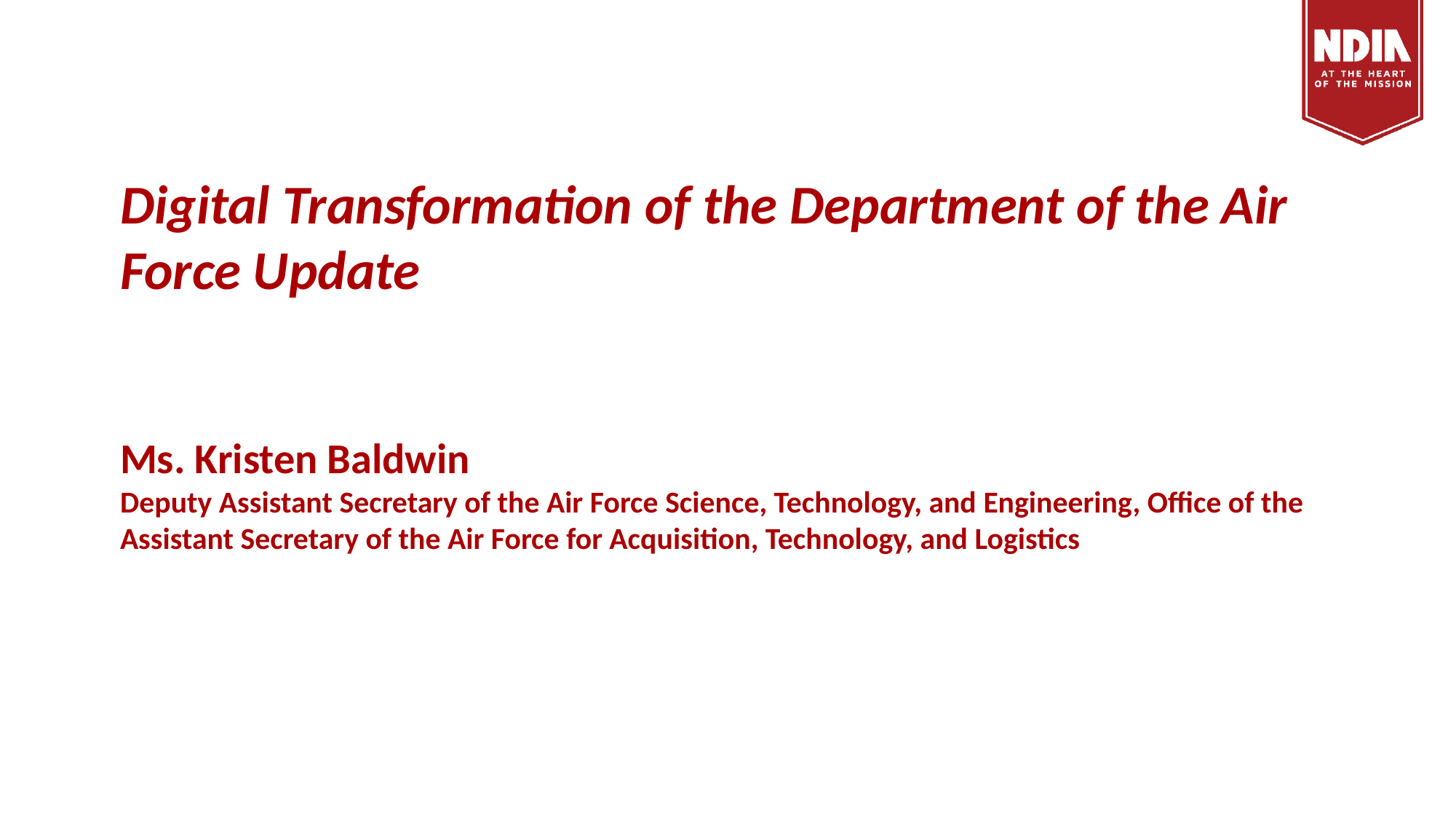

# Digital Transformation of the Department of the Air Force Update Ms. Kristen Baldwin Deputy Assistant Secretary of the Air Force Science, Technology, and Engineering, Office of the Assistant Secretary of the Air Force for Acquisition, Technology, and Logistics